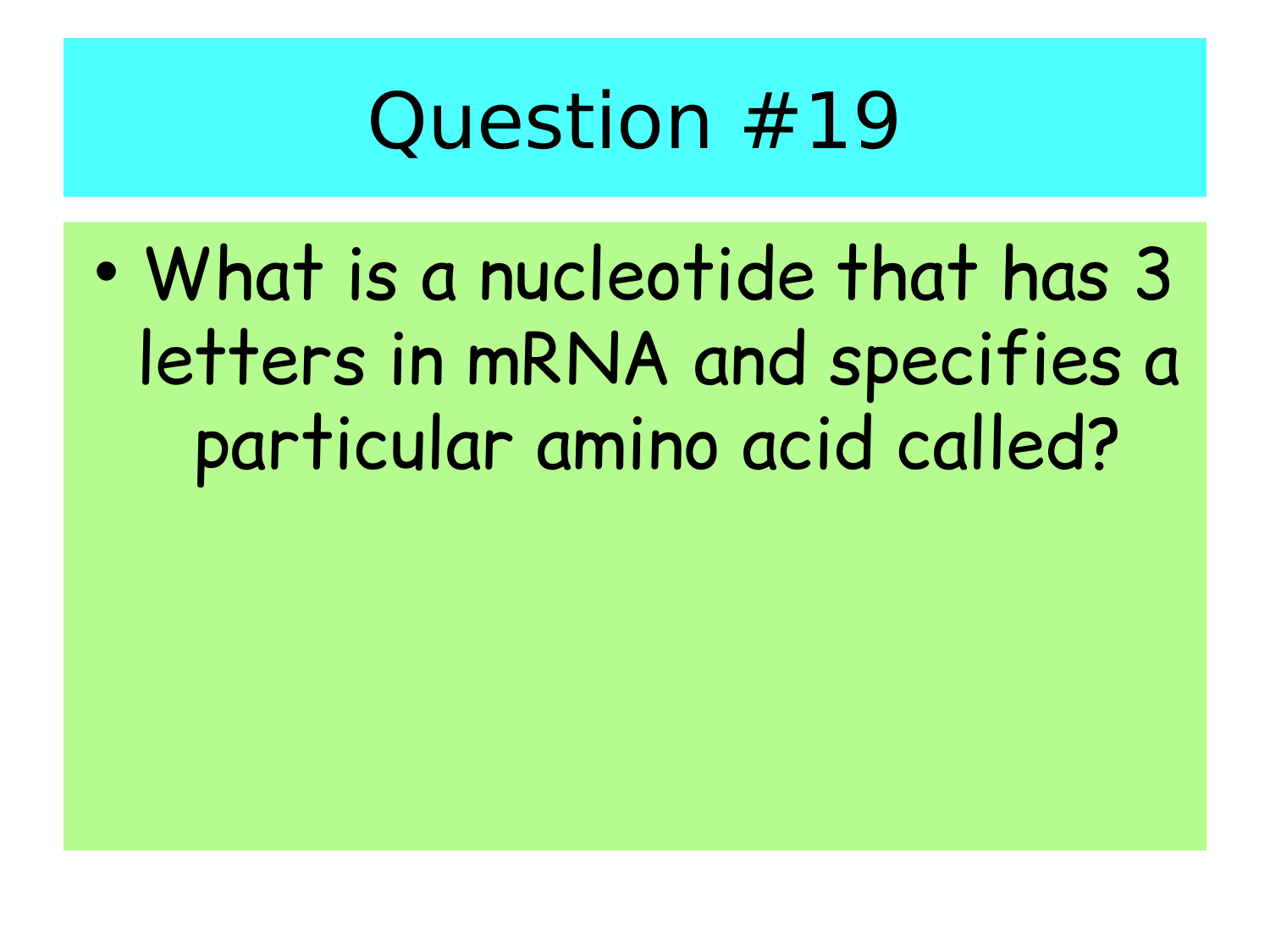

# Question #19
What is a nucleotide that has 3 letters in mRNA and specifies a particular amino acid called?